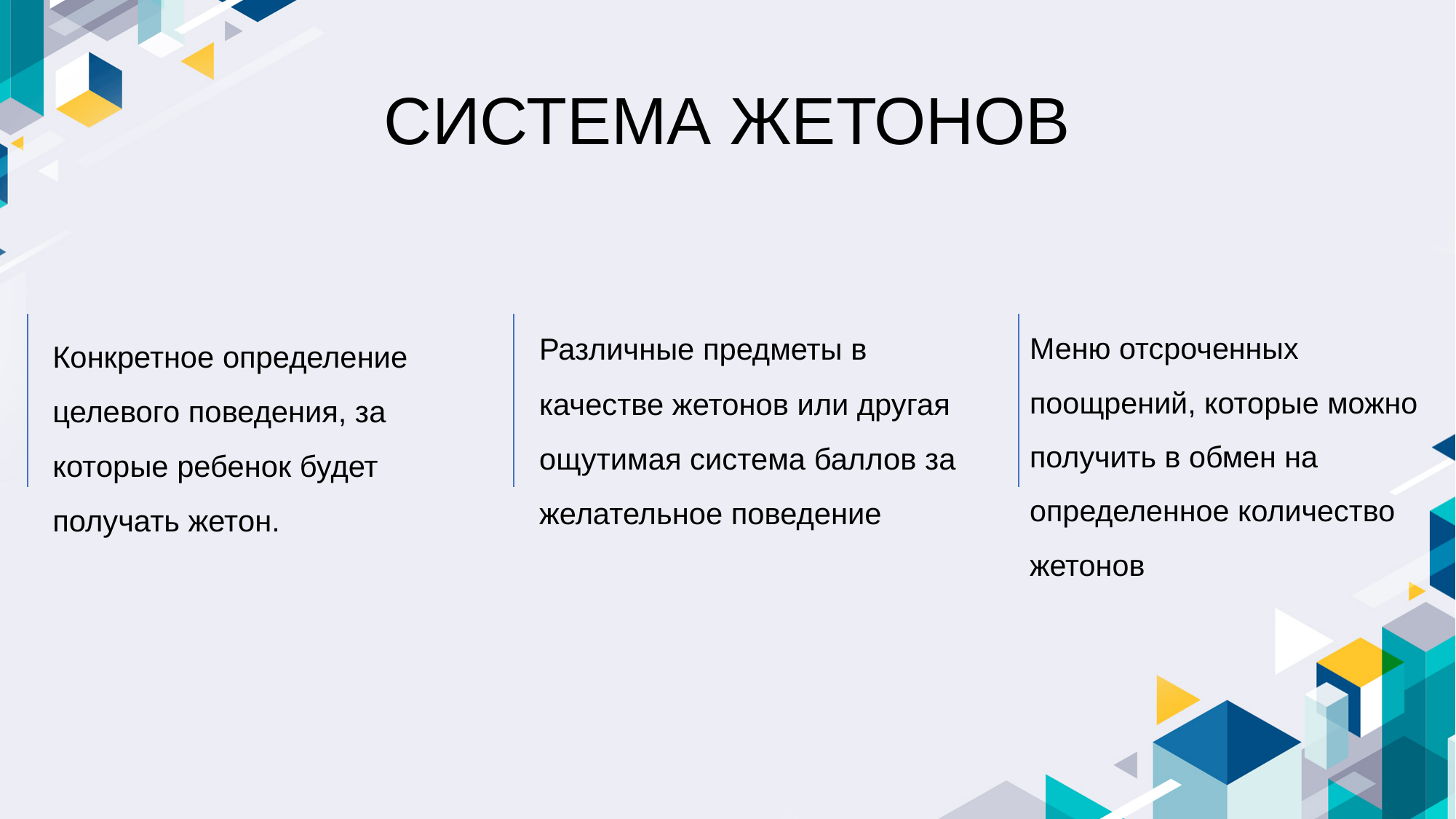

# СИСТЕМА ЖЕТОНОВ
Различные предметы в качестве жетонов или другая ощутимая система баллов за желательное поведение
Меню отсроченных поощрений, которые можно получить в обмен на определенное количество жетонов
Конкретное определение целевого поведения, за которые ребенок будет получать жетон.